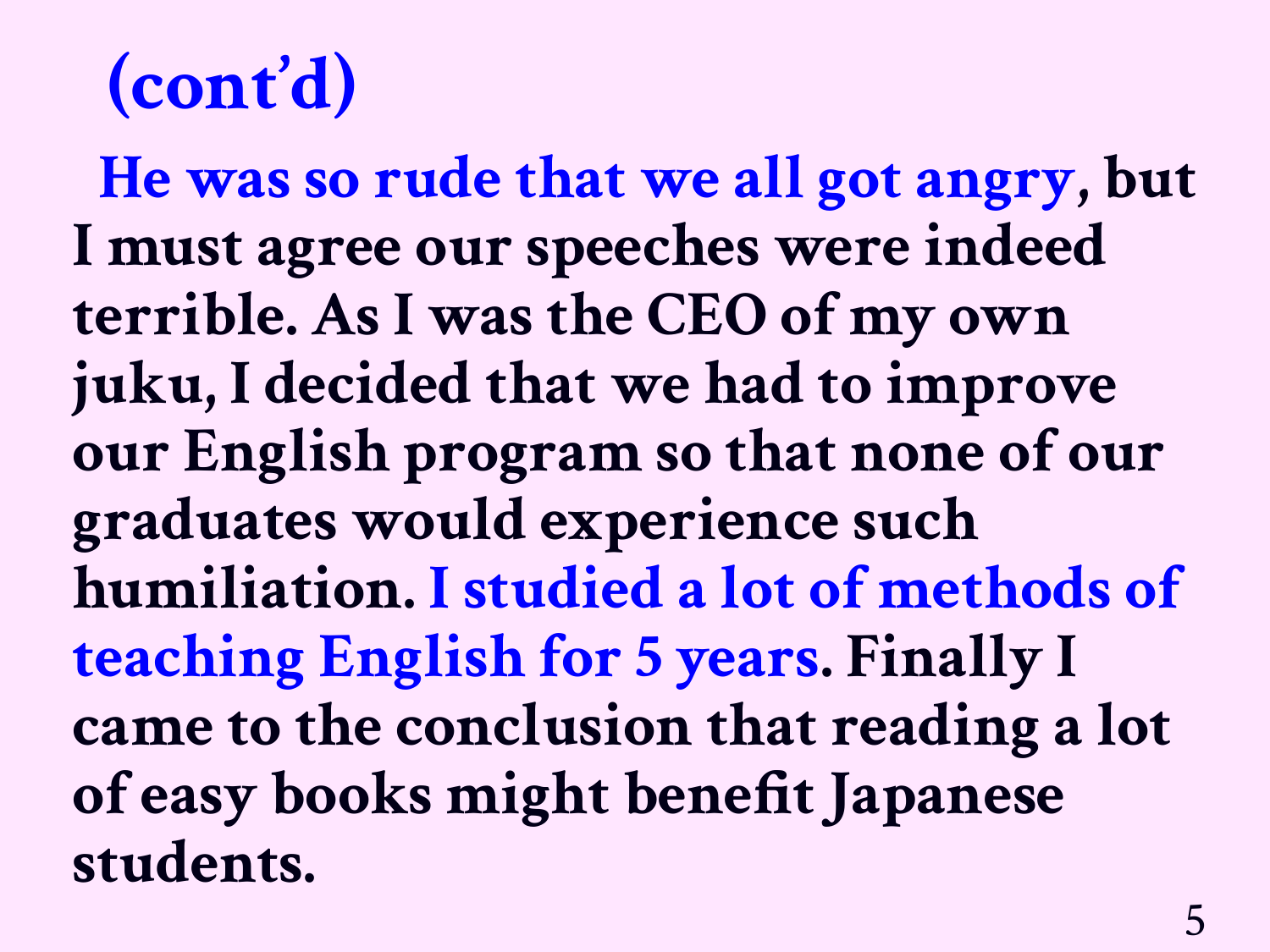

# (cont’d)
  He was so rude that we all got angry, but I must agree our speeches were indeed terrible. As I was the CEO of my own juku, I decided that we had to improve our English program so that none of our graduates would experience such  humiliation. I studied a lot of methods of teaching English for 5 years. Finally I came to the conclusion that reading a lot of easy books might benefit Japanese students.
5